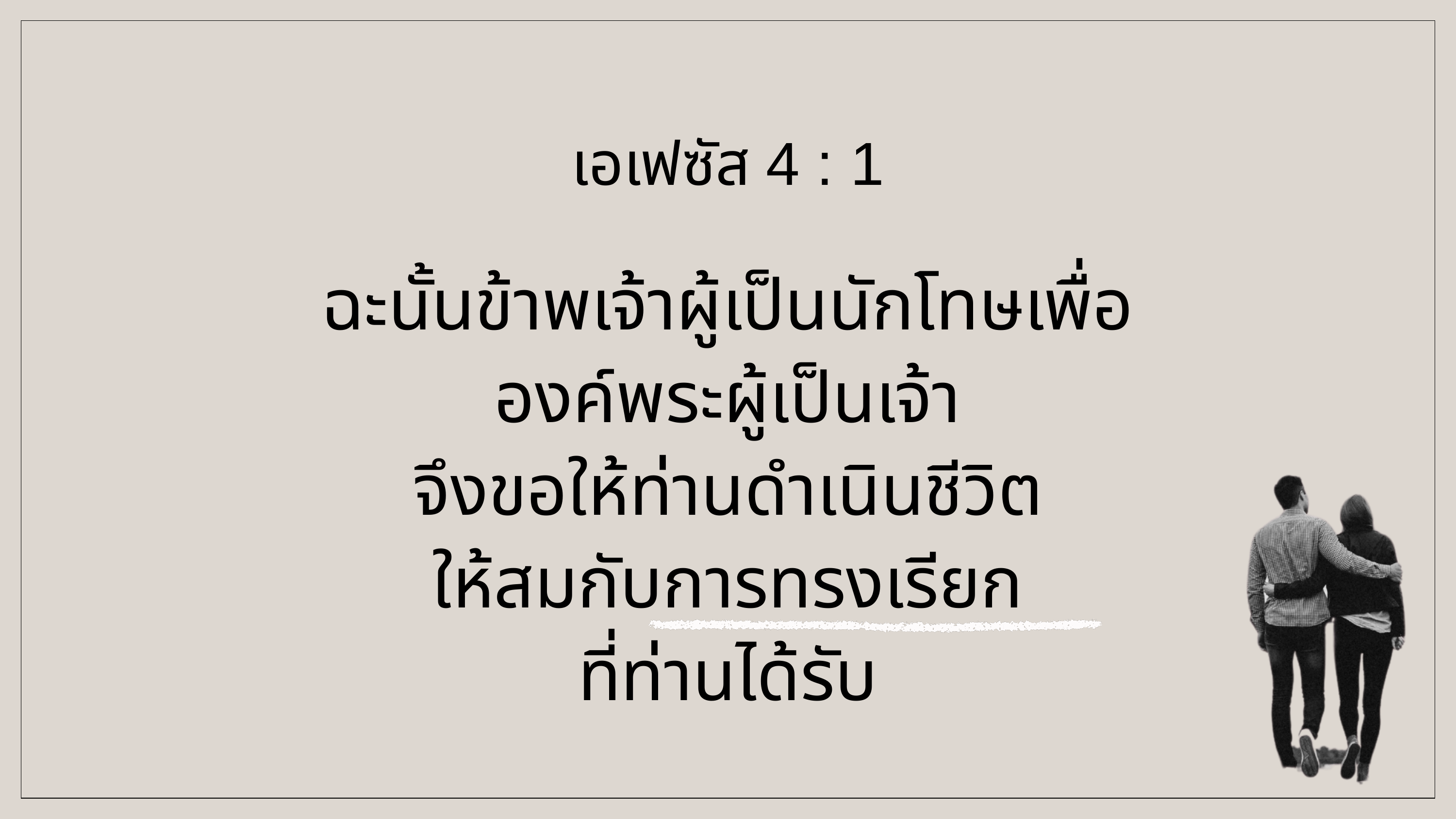

เอเฟซัส 4 : 1
ฉะนั้นข้าพเจ้าผู้เป็นนักโทษเพื่อองค์พระผู้เป็นเจ้า
จึงขอให้ท่านดำเนินชีวิต
ให้สมกับการทรงเรียก
ที่ท่านได้รับ